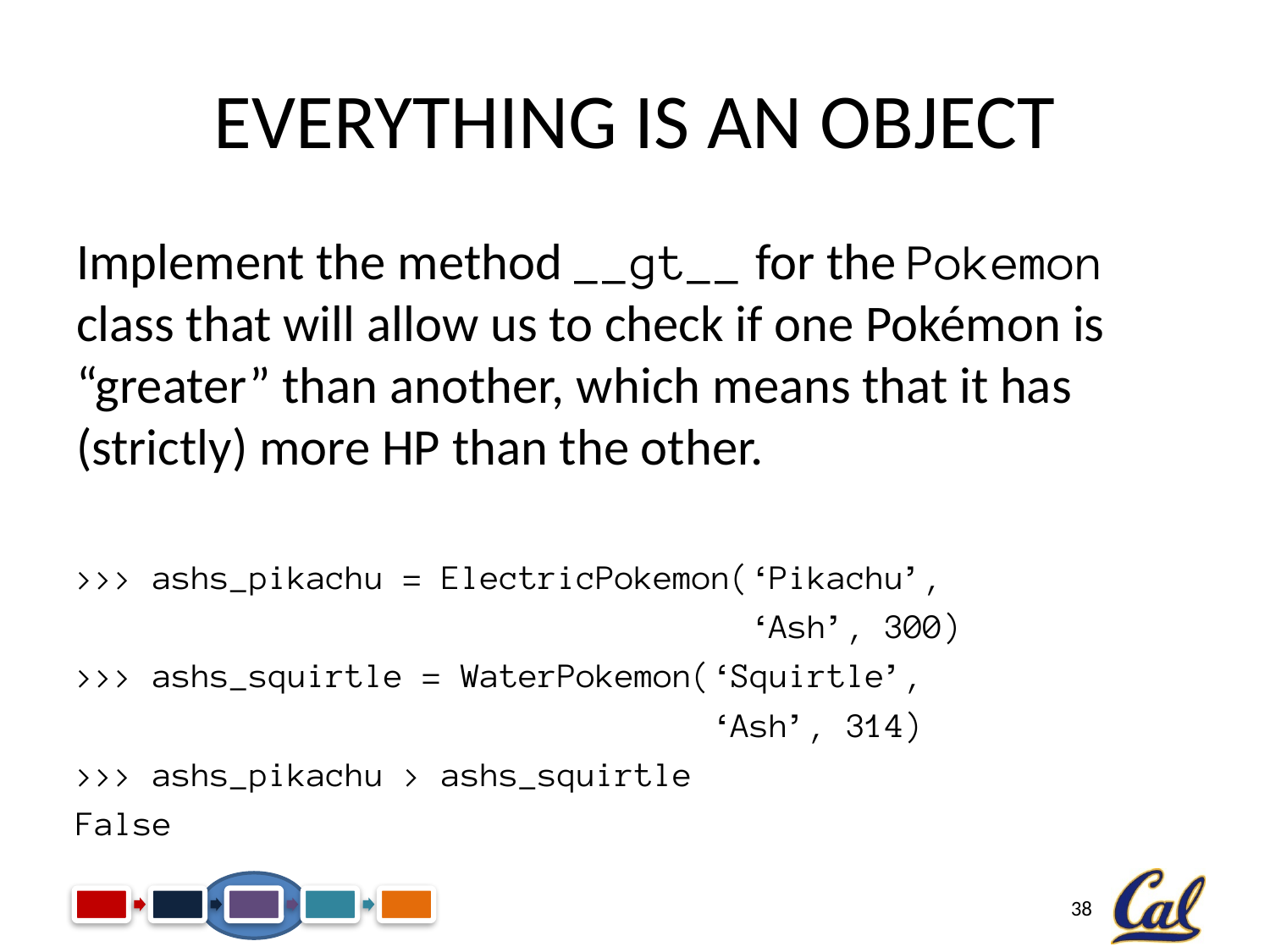

# Everything is an Object
Implement the method __gt__ for the Pokemon class that will allow us to check if one Pokémon is “greater” than another, which means that it has (strictly) more HP than the other.

>>> ashs_pikachu = ElectricPokemon(‘Pikachu’,
                                   ‘Ash’, 300)
>>> ashs_squirtle = WaterPokemon(‘Squirtle’,
                                 ‘Ash’, 314)
>>> ashs_pikachu > ashs_squirtle
False